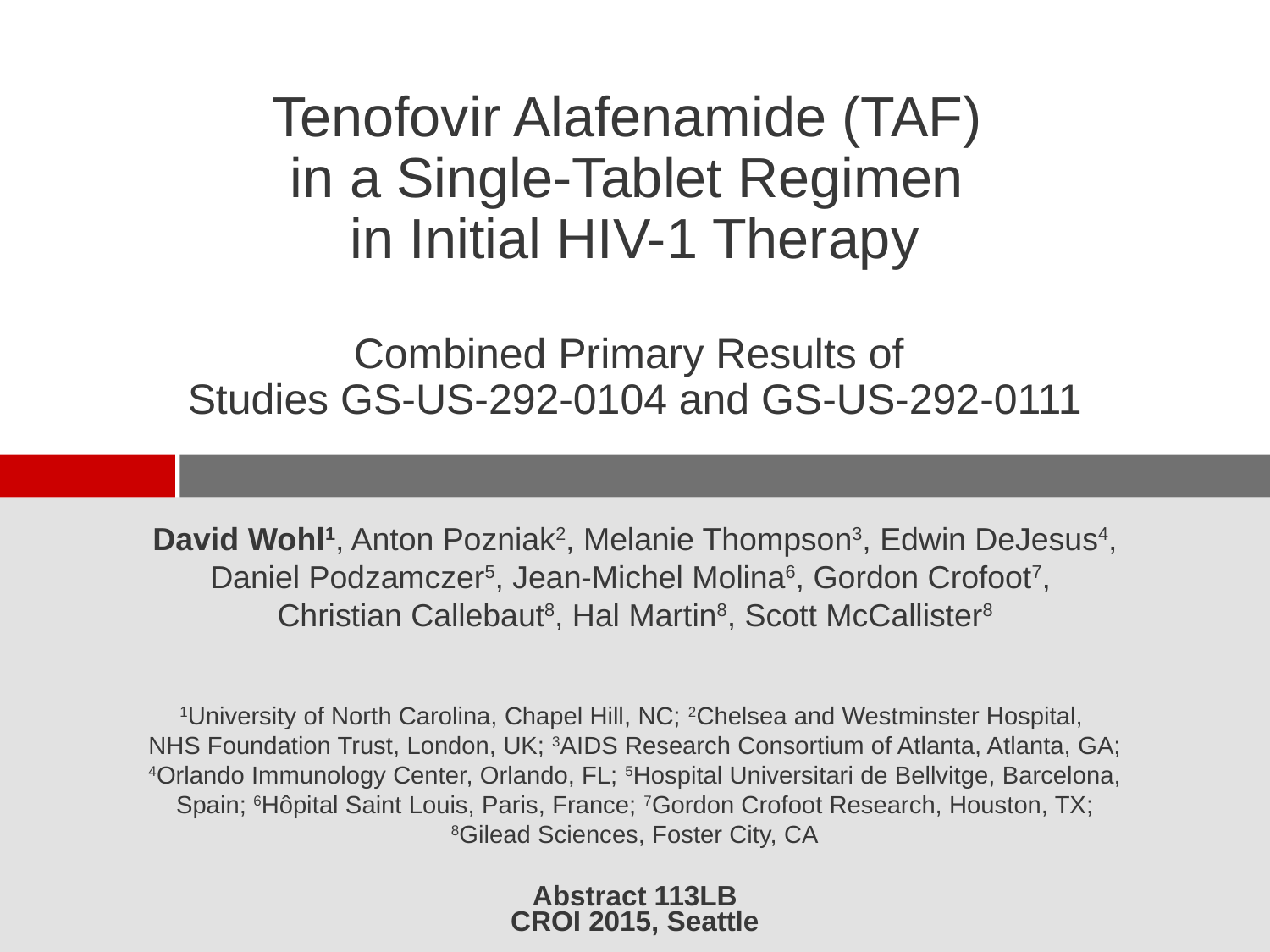

# Tenofovir Alafenamide (TAF) in a Single-Tablet Regimen in Initial HIV-1 Therapy Combined Primary Results of Studies GS-US-292-0104 and GS-US-292-0111
David Wohl1, Anton Pozniak2, Melanie Thompson3, Edwin DeJesus4, Daniel Podzamczer5, Jean-Michel Molina6, Gordon Crofoot7,
Christian Callebaut8, Hal Martin8, Scott McCallister8

1University of North Carolina, Chapel Hill, NC; 2Chelsea and Westminster Hospital,
NHS Foundation Trust, London, UK; 3AIDS Research Consortium of Atlanta, Atlanta, GA; 4Orlando Immunology Center, Orlando, FL; 5Hospital Universitari de Bellvitge, Barcelona, Spain; 6Hôpital Saint Louis, Paris, France; 7Gordon Crofoot Research, Houston, TX;
8Gilead Sciences, Foster City, CA

Abstract 113LB